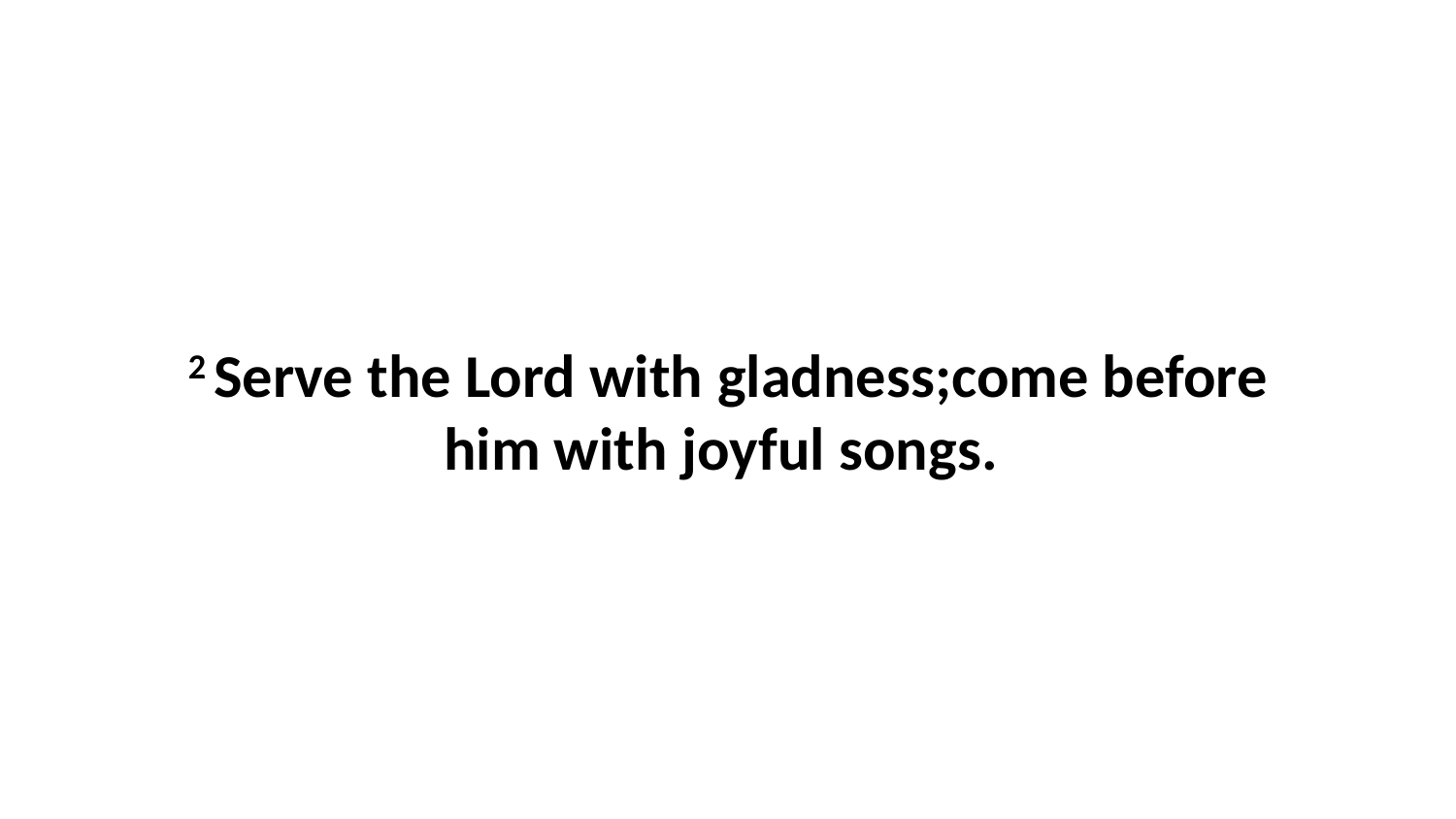

2 Serve the Lord with gladness;come before him with joyful songs.